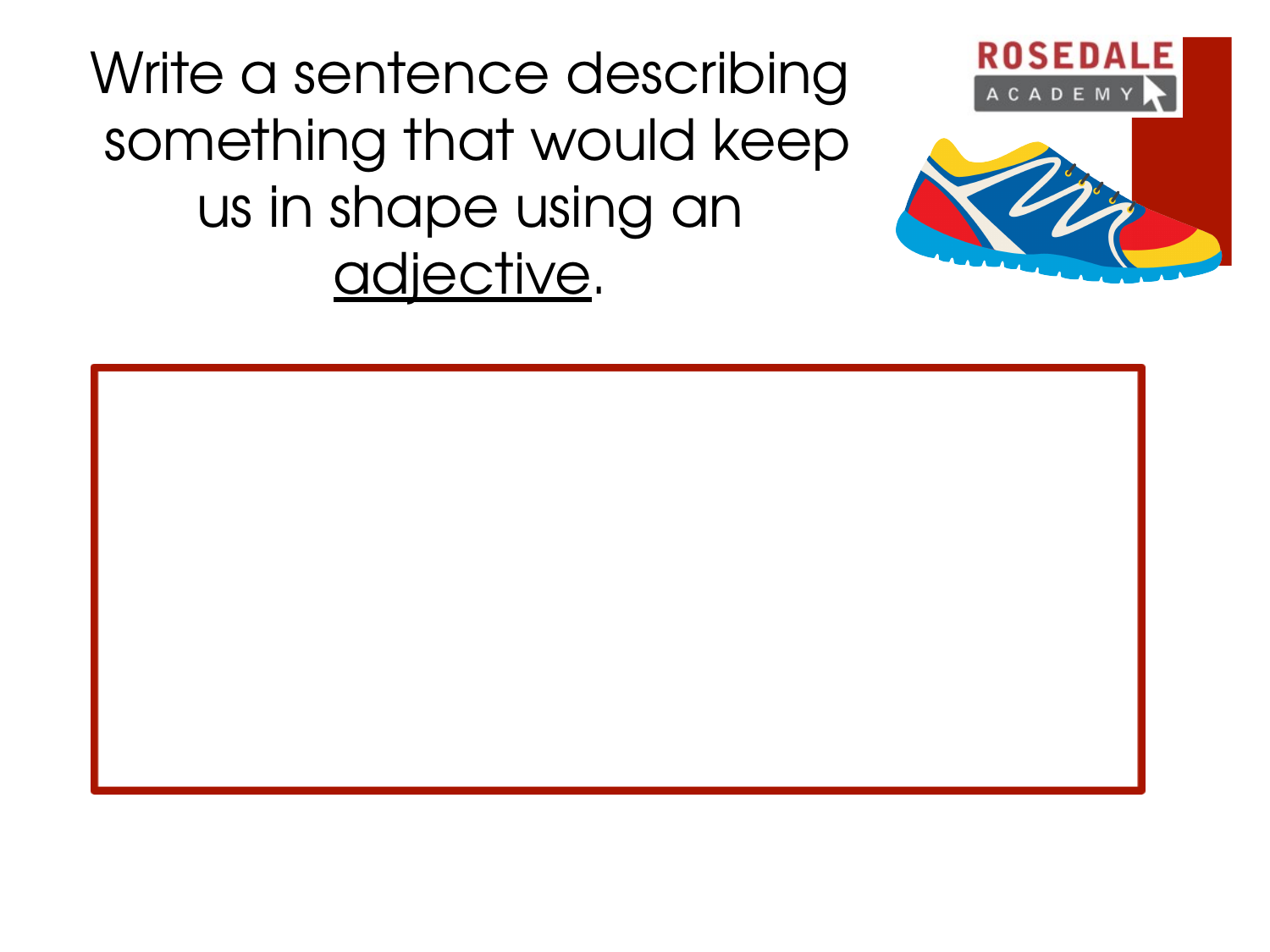

# Write a sentence describing  something that would keep  us in shape using an  adjective.